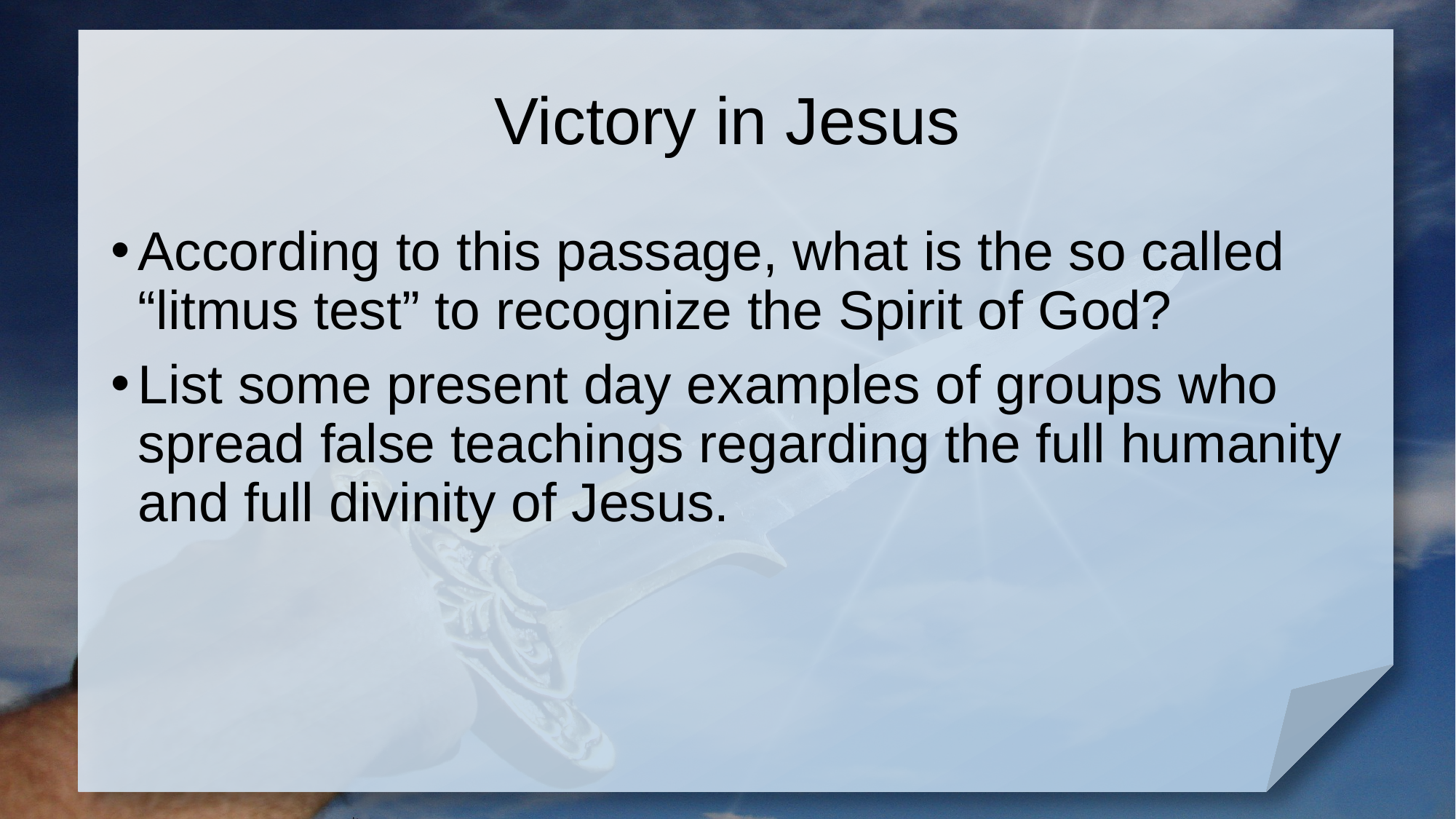

# Victory in Jesus
According to this passage, what is the so called “litmus test” to recognize the Spirit of God?
List some present day examples of groups who spread false teachings regarding the full humanity and full divinity of Jesus.